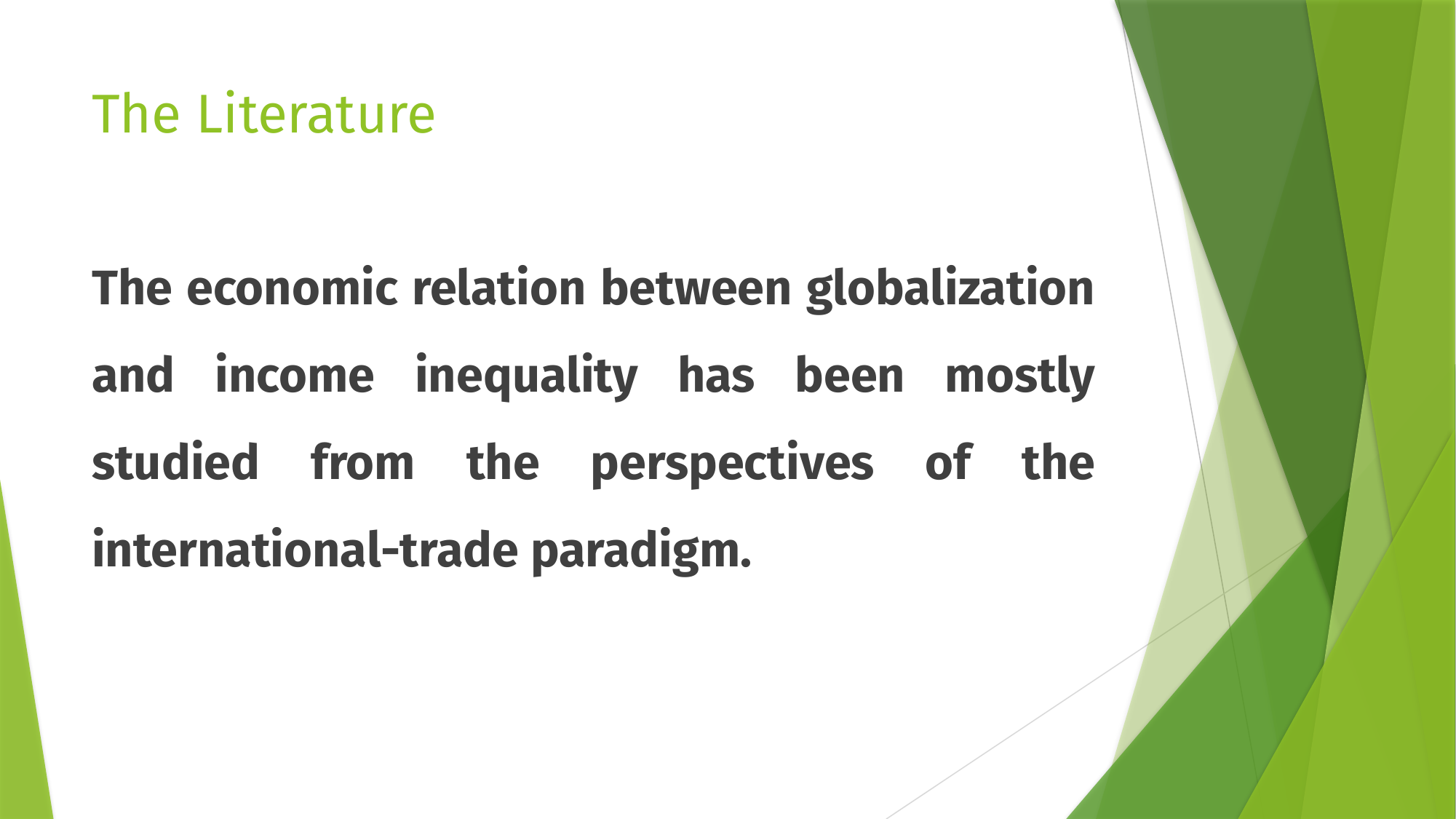

# The Literature
The economic relation between globalization and income inequality has been mostly studied from the perspectives of the international-trade paradigm.